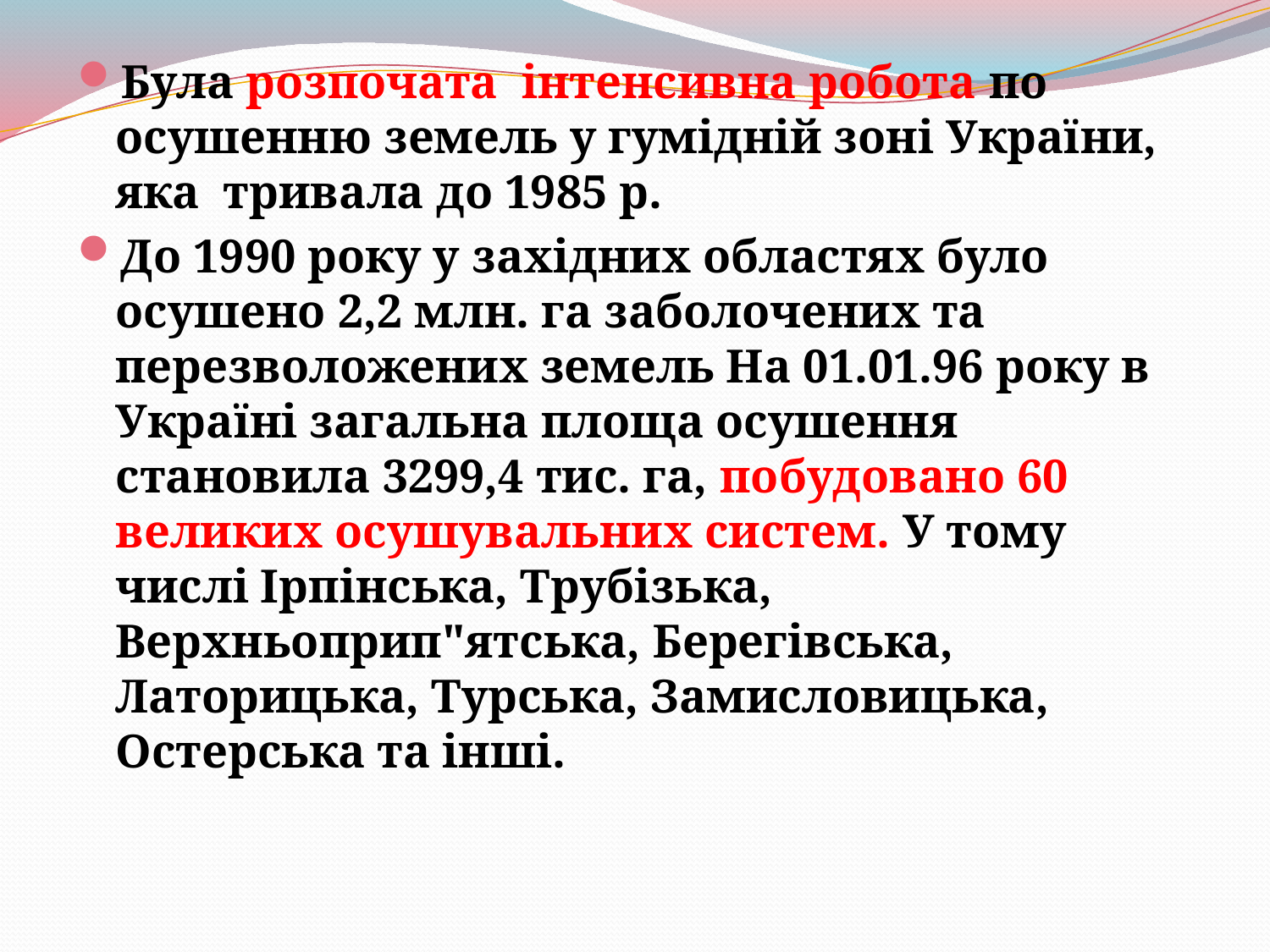

Була розпочата  інтенсивна робота по осушенню земель у гумідній зоні України, яка  тривала до 1985 р.
До 1990 року у західних областях було осушено 2,2 млн. га заболочених та перезволожених земель На 01.01.96 року в Україні загальна площа осушення становила 3299,4 тис. га, побудовано 60 великих осушувальних систем. У тому числі Ірпінська, Трубізька, Верхньоприп"ятська, Берегівська, Латорицька, Турська, Замисловицька, Остерська та інші.